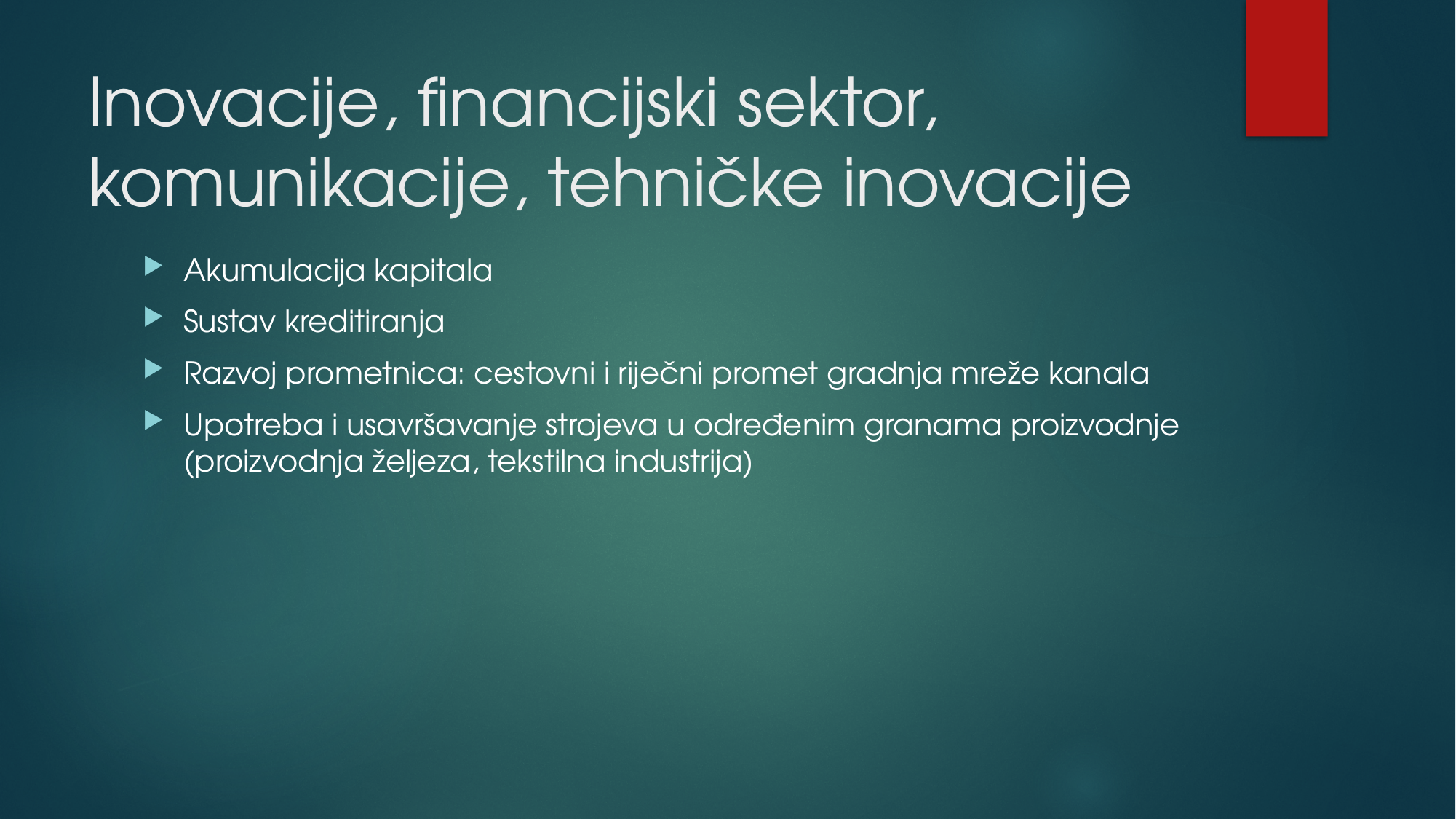

# Inovacije, financijski sektor, komunikacije, tehničke inovacije
Akumulacija kapitala
Sustav kreditiranja
Razvoj prometnica: cestovni i riječni promet gradnja mreže kanala
Upotreba i usavršavanje strojeva u određenim granama proizvodnje (proizvodnja željeza, tekstilna industrija)